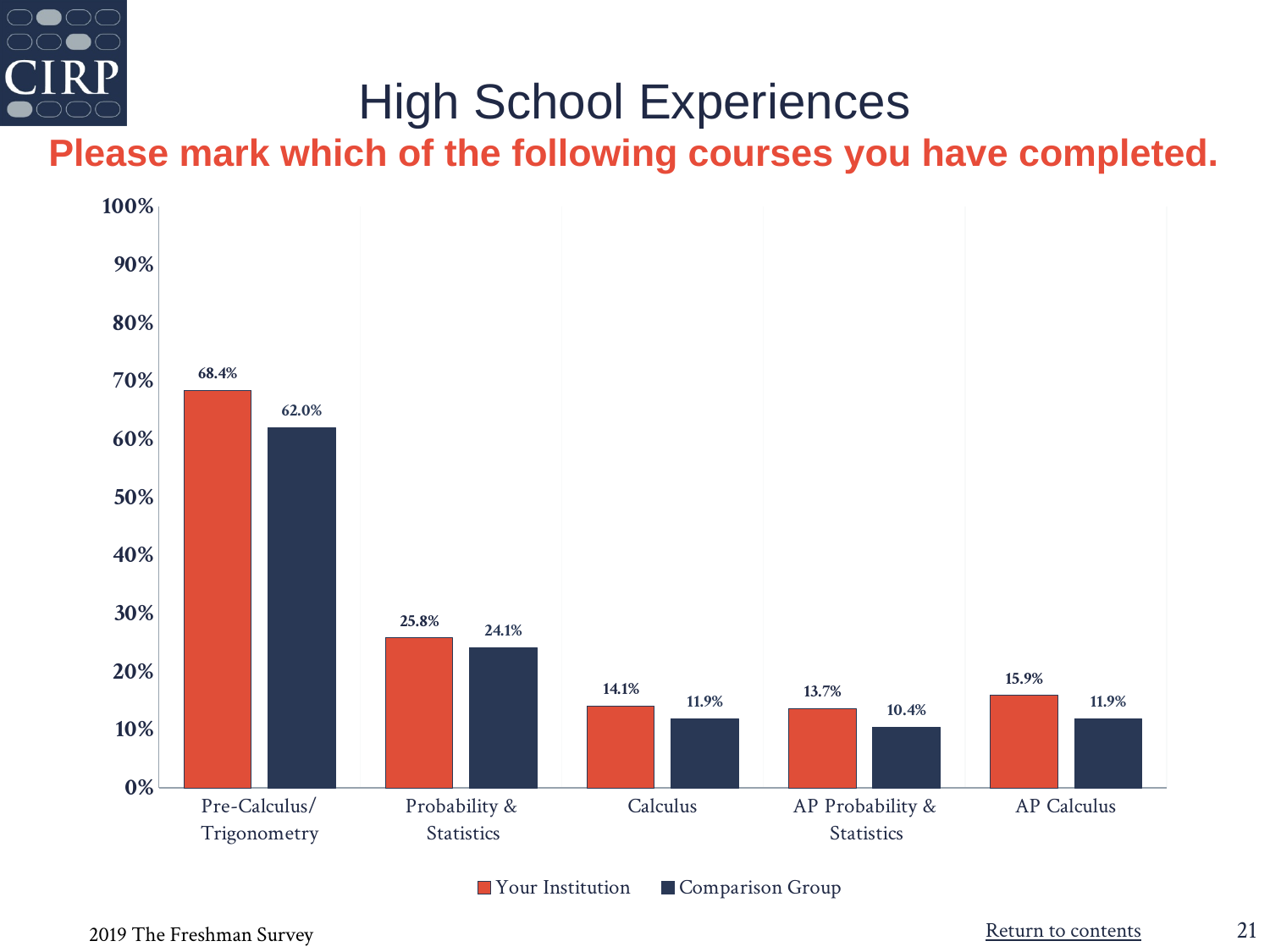

# High School Experiences Please mark which of the following courses you have completed.

### Chart

| Category | Your Institution | Comparison Group |
|---|---|---|
| Pre-Calculus/
Trigonometry | 0.684 | 0.62 |
| Probability &
 Statistics | 0.258 | 0.241 |
| Calculus | 0.141 | 0.119 |
| AP Probability &
 Statistics | 0.137 | 0.104 |
| AP Calculus | 0.159 | 0.119 |
2019 The Freshman Survey
Return to contents
21